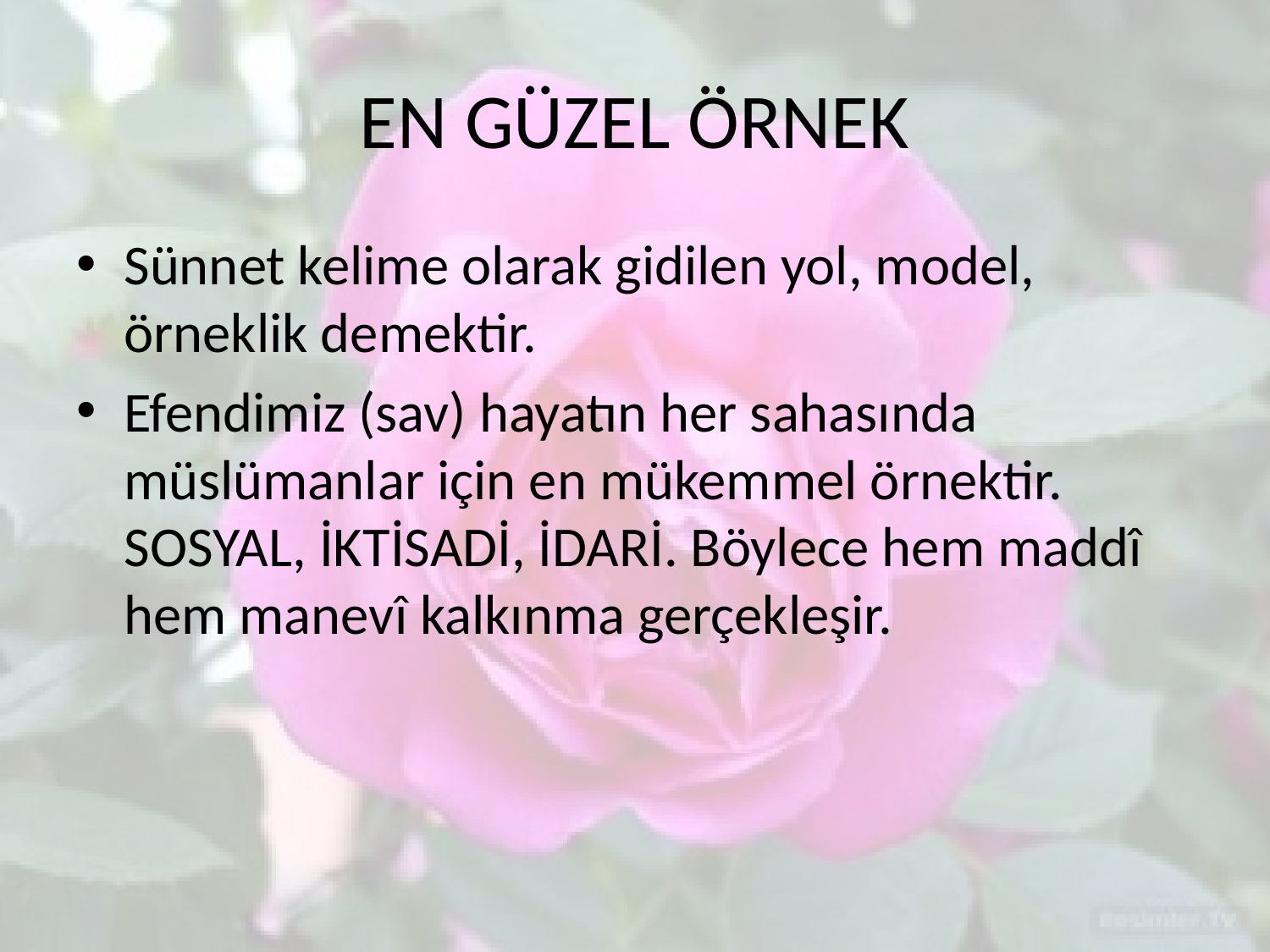

# EN GÜZEL ÖRNEK
Sünnet kelime olarak gidilen yol, model, örneklik demektir.
Efendimiz (sav) hayatın her sahasında müslümanlar için en mükemmel örnektir. SOSYAL, İKTİSADİ, İDARİ. Böylece hem maddî hem manevî kalkınma gerçekleşir.